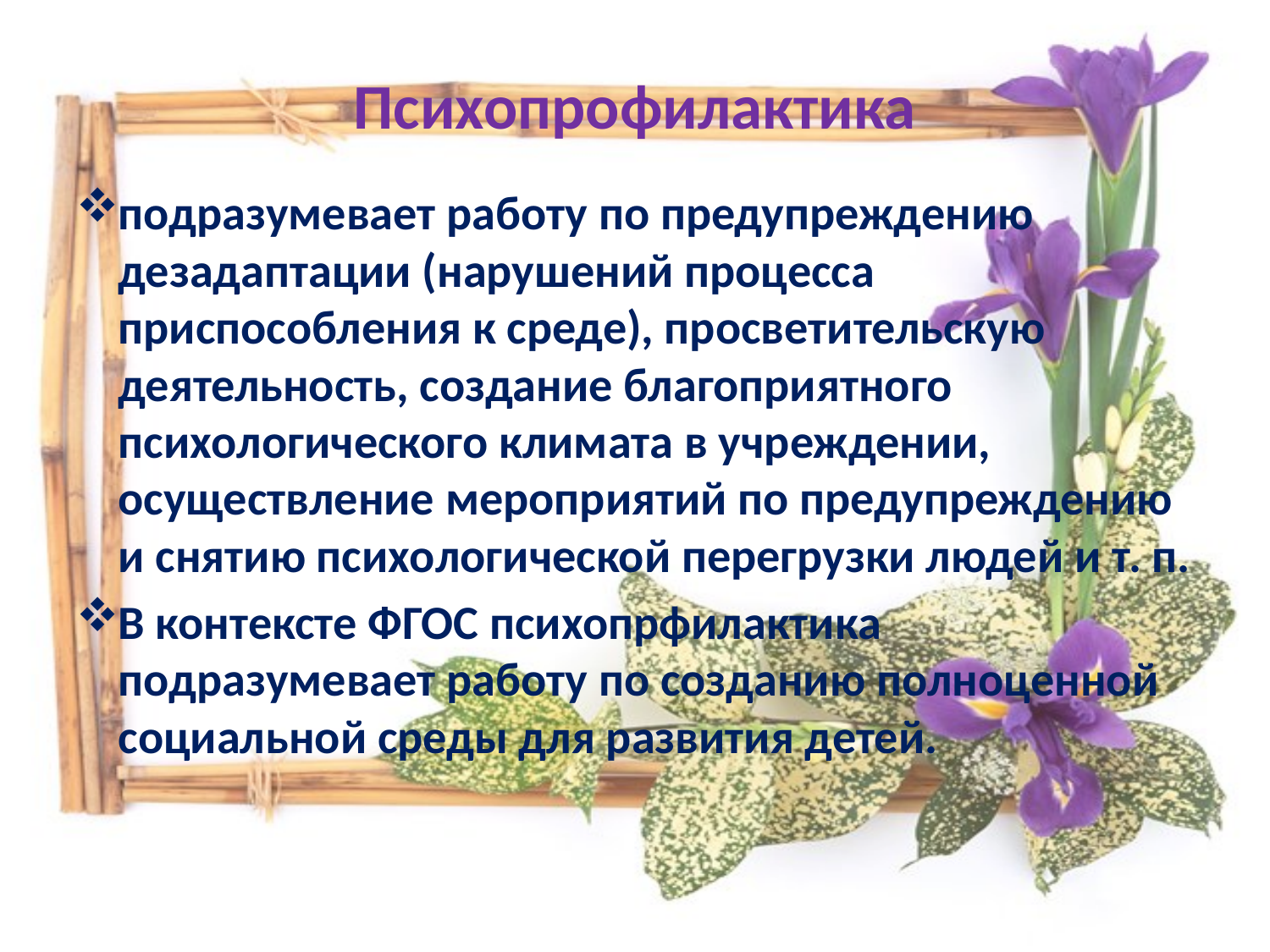

# Психопрофилактика
подразумевает работу по предупреждению дезадаптации (нарушений процесса приспособления к среде), просветительскую деятельность, создание благоприятного психологического климата в учреждении, осуществление мероприятий по предупреждению и снятию психологической перегрузки людей и т. п.
В контексте ФГОС психопрфилактика подразумевает работу по созданию полноценной социальной среды для развития детей.